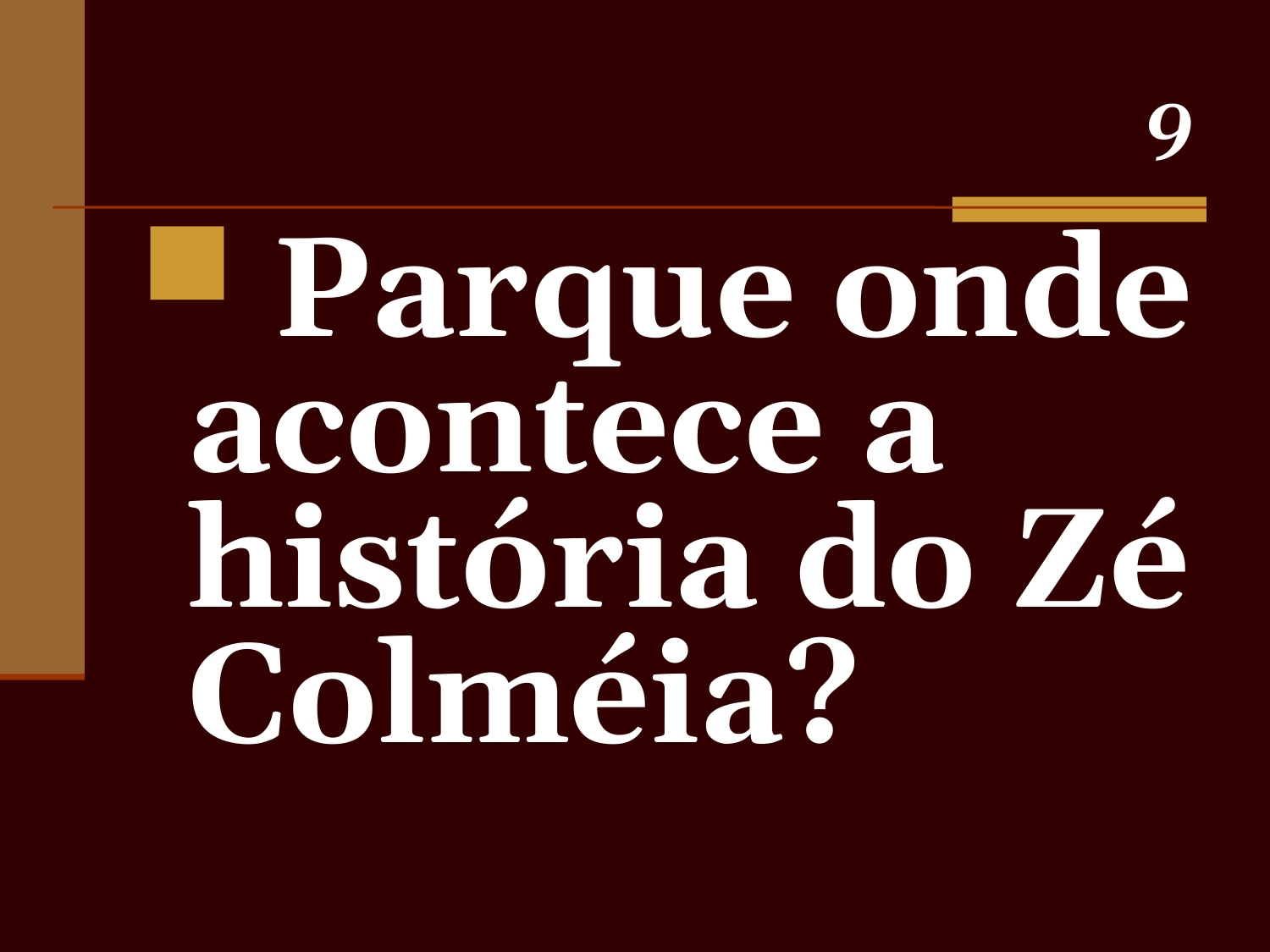

# 9
 Parque onde acontece a história do Zé Colméia?